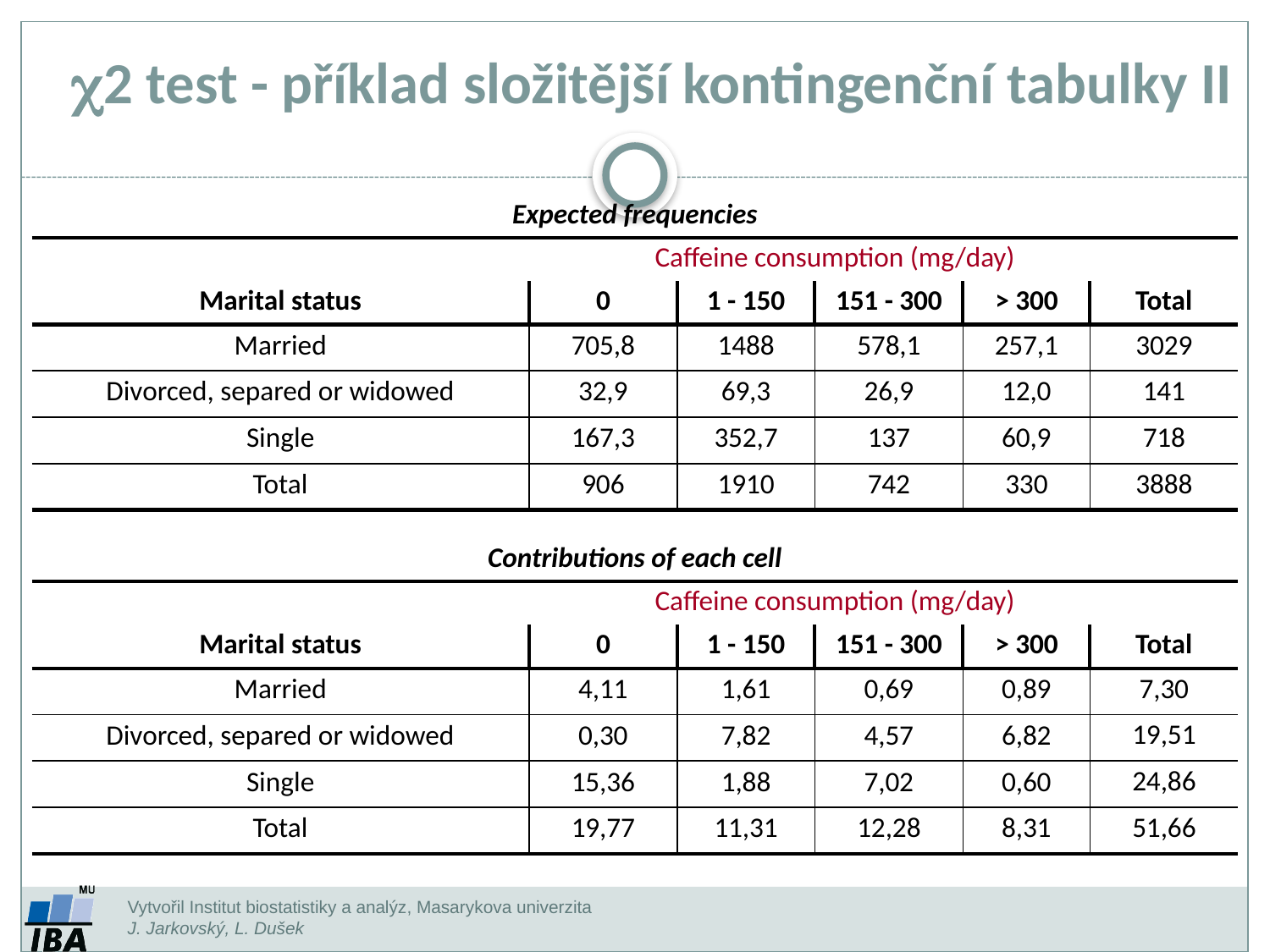

χ2 test - příklad složitější kontingenční tabulky II
| Expected frequencies |  |  |  |  |  |
| --- | --- | --- | --- | --- | --- |
| Caffeine consumption (mg/day) |  |  |  |  |  |
| Marital status | 0 | 1 - 150 | 151 - 300 | > 300 | Total |
| Married | 705,8 | 1488 | 578,1 | 257,1 | 3029 |
| Divorced, separed or widowed | 32,9 | 69,3 | 26,9 | 12,0 | 141 |
| Single | 167,3 | 352,7 | 137 | 60,9 | 718 |
| Total | 906 | 1910 | 742 | 330 | 3888 |
| Contributions of each cell |  |  |  |  |  |
| --- | --- | --- | --- | --- | --- |
| Caffeine consumption (mg/day) |  |  |  |  |  |
| Marital status | 0 | 1 - 150 | 151 - 300 | > 300 | Total |
| Married | 4,11 | 1,61 | 0,69 | 0,89 | 7,30 |
| Divorced, separed or widowed | 0,30 | 7,82 | 4,57 | 6,82 | 19,51 |
| Single | 15,36 | 1,88 | 7,02 | 0,60 | 24,86 |
| Total | 19,77 | 11,31 | 12,28 | 8,31 | 51,66 |
Vytvořil Institut biostatistiky a analýz, Masarykova univerzita
J. Jarkovský, L. Dušek